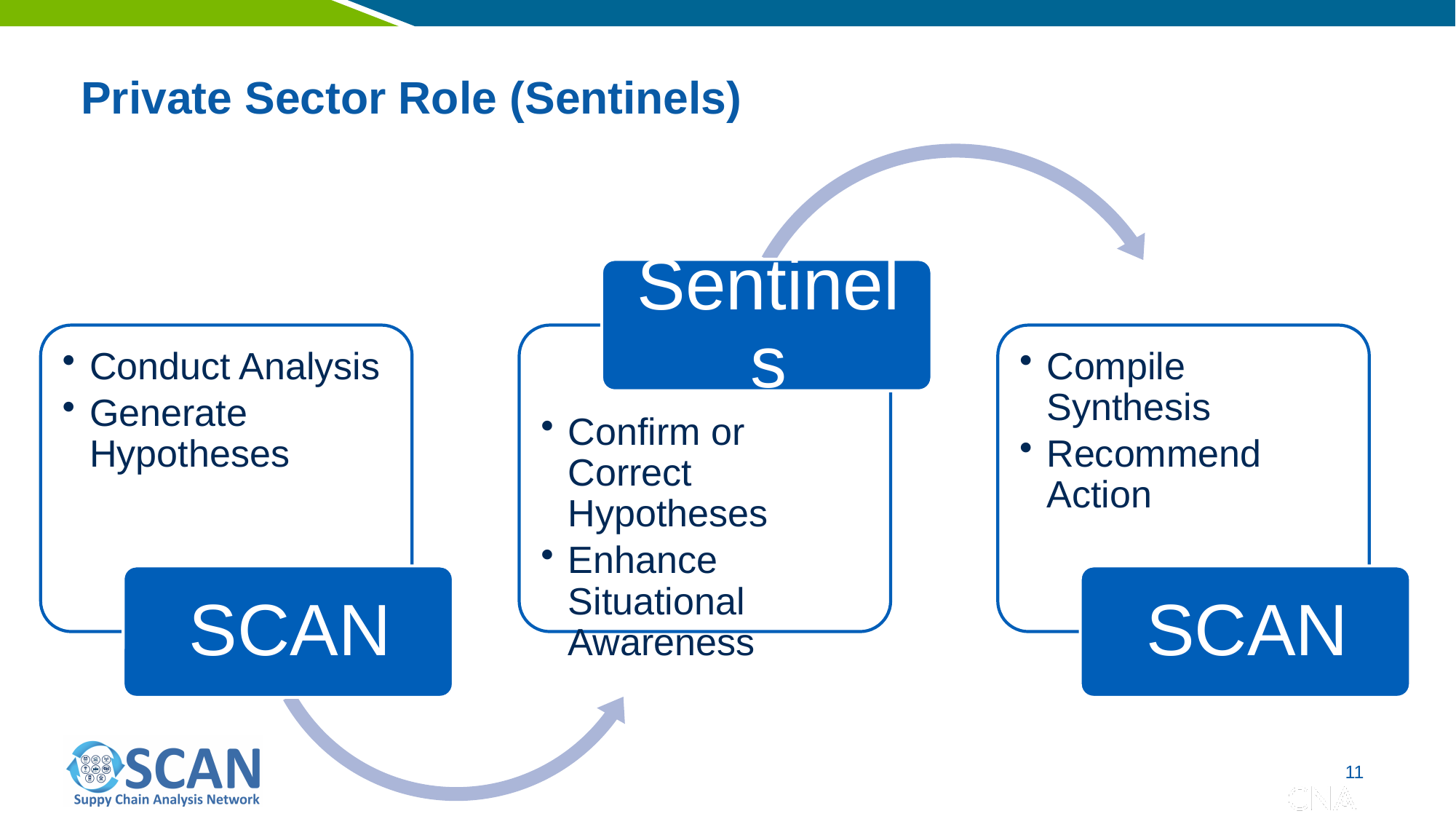

# Private Sector Role (Sentinels)
Conduct Analysis
Generate Hypotheses
SCAN
Confirm or Correct Hypotheses
Enhance Situational Awareness
Sentinels
Compile Synthesis
Recommend Action
SCAN